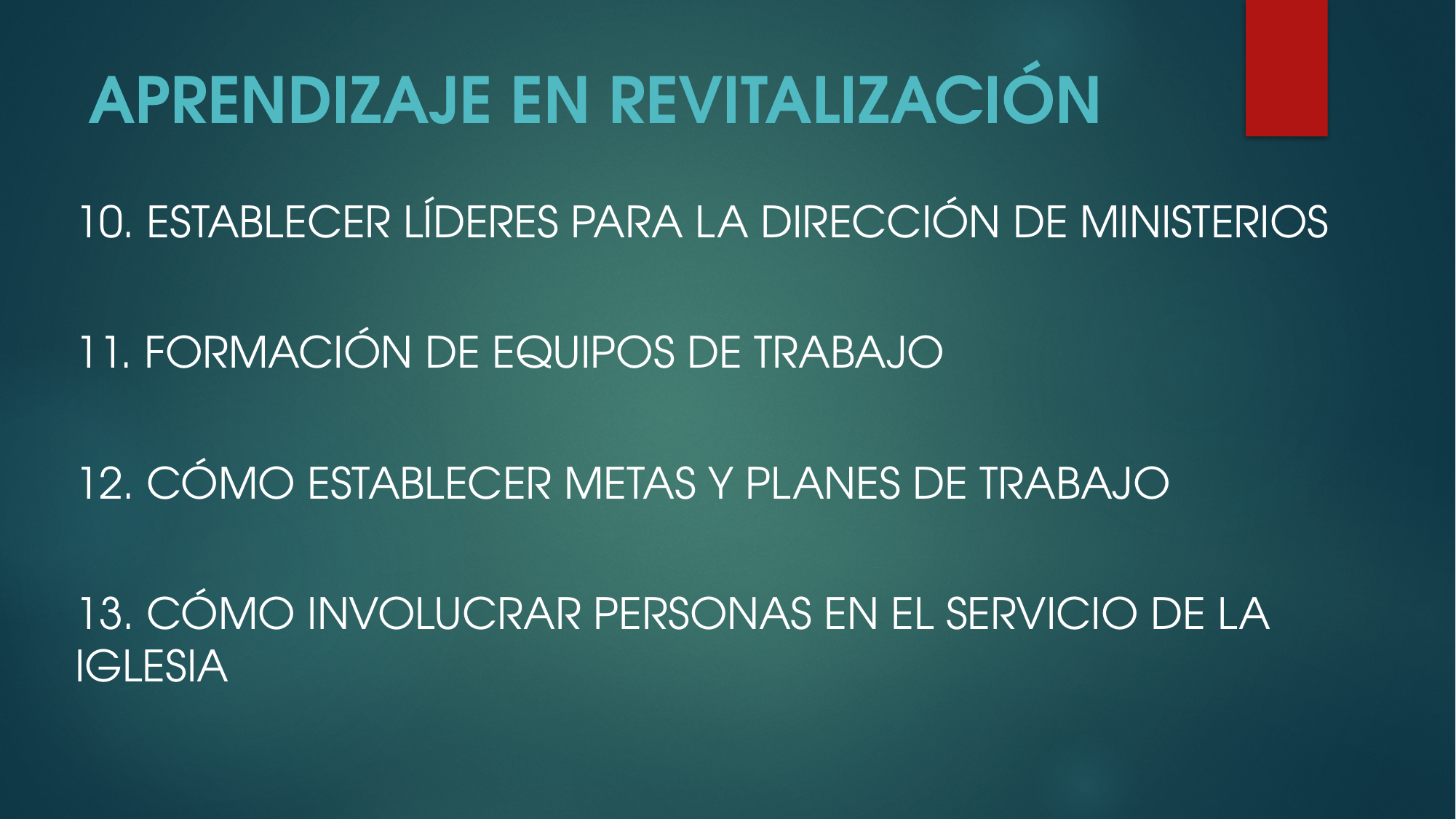

# APRENDIZAJE EN REVITALIZACIÓN
10. ESTABLECER LÍDERES PARA LA DIRECCIÓN DE MINISTERIOS

11. FORMACIÓN DE EQUIPOS DE TRABAJO

12. CÓMO ESTABLECER METAS Y PLANES DE TRABAJO

13. CÓMO INVOLUCRAR PERSONAS EN EL SERVICIO DE LA IGLESIA